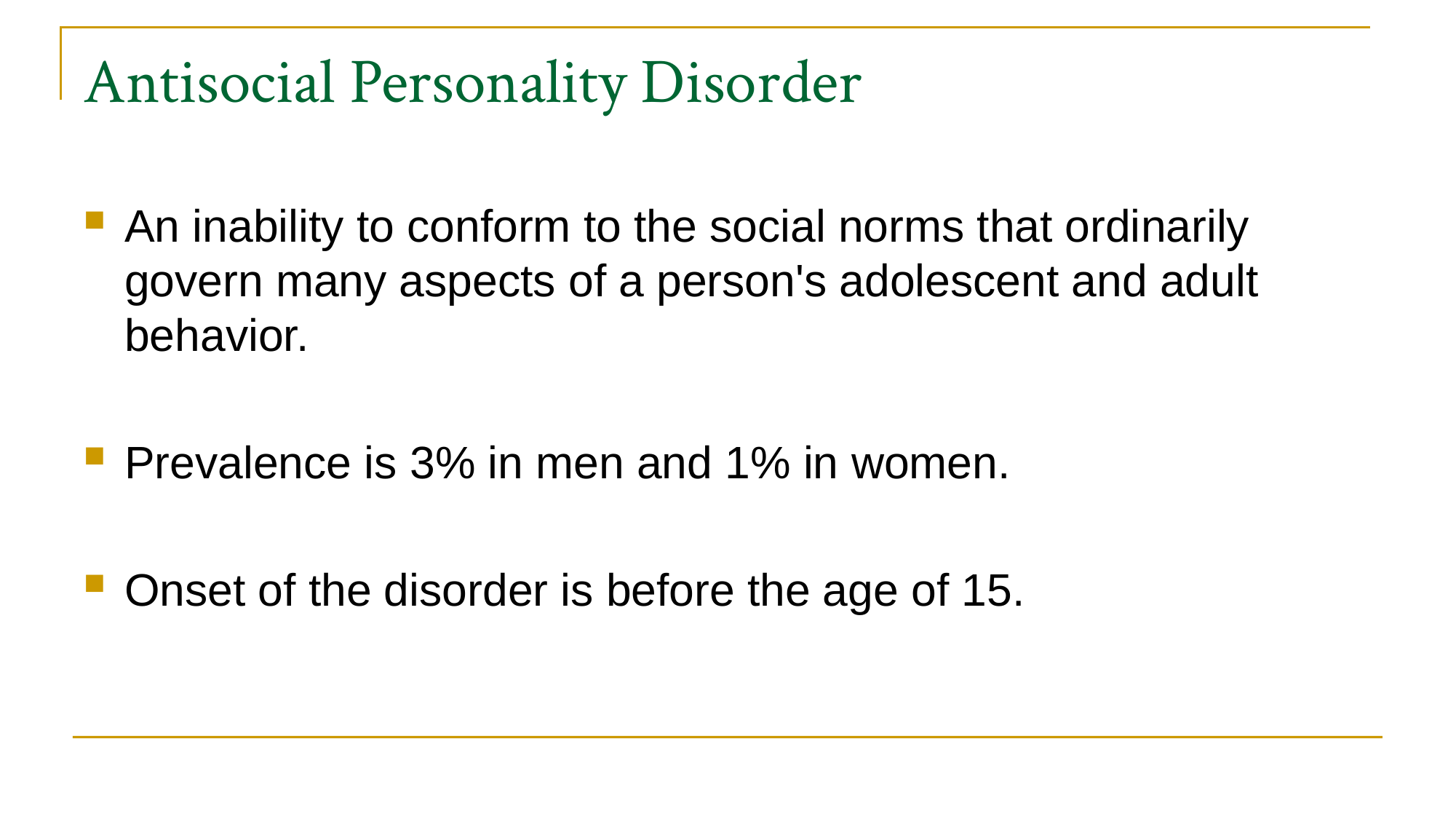

# Antisocial Personality Disorder
An inability to conform to the social norms that ordinarily govern many aspects of a person's adolescent and adult behavior.

Prevalence is 3% in men and 1% in women.

Onset of the disorder is before the age of 15.